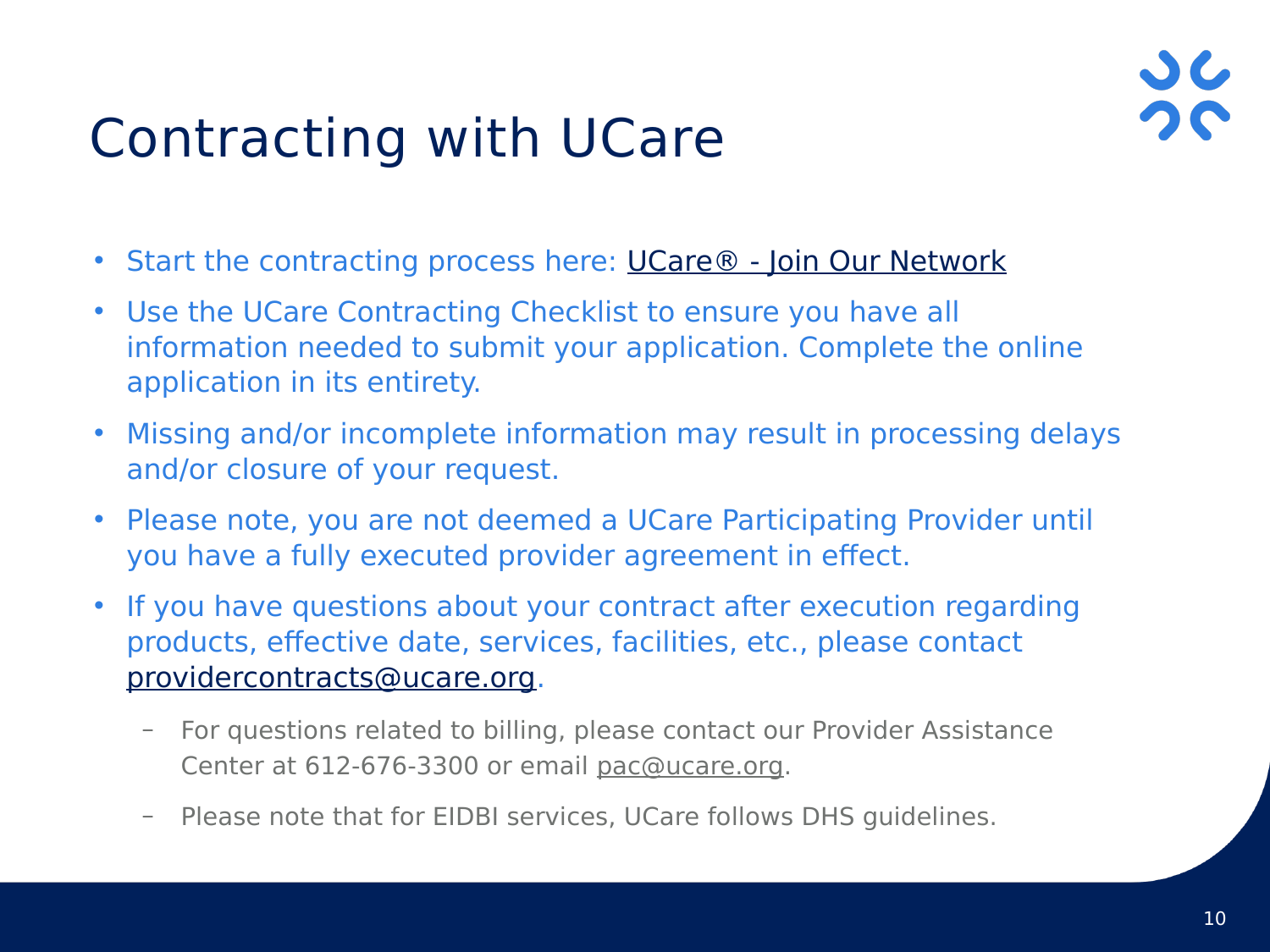

# Contracting with UCare
Start the contracting process here: UCare® - Join Our Network
Use the UCare Contracting Checklist to ensure you have all information needed to submit your application. Complete the online application in its entirety.
Missing and/or incomplete information may result in processing delays and/or closure of your request.
Please note, you are not deemed a UCare Participating Provider until you have a fully executed provider agreement in effect.
If you have questions about your contract after execution regarding products, effective date, services, facilities, etc., please contact providercontracts@ucare.org.
For questions related to billing, please contact our Provider Assistance Center at 612-676-3300 or email pac@ucare.org.
Please note that for EIDBI services, UCare follows DHS guidelines.

10